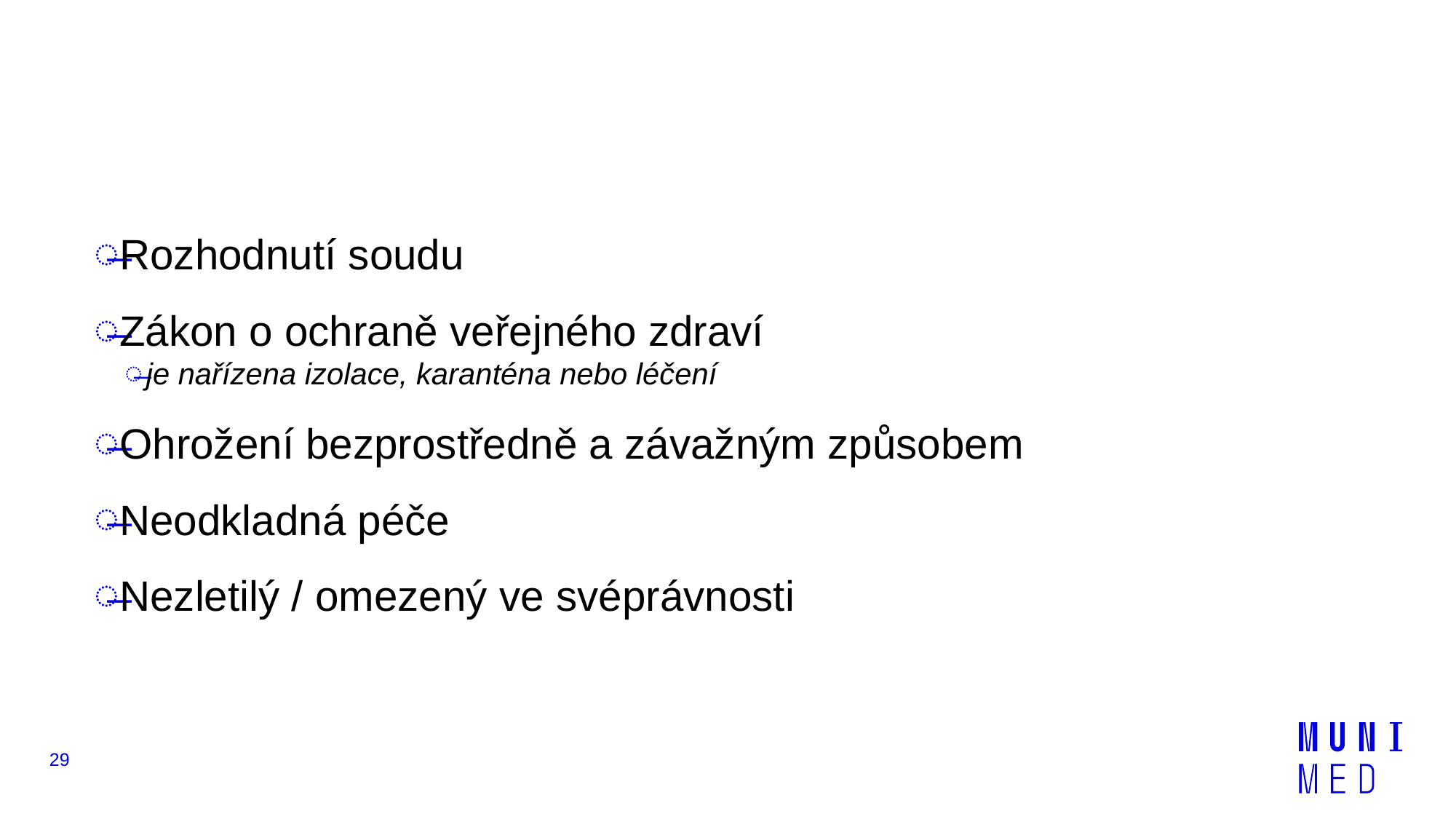

# Hospitalizace bez souhlasu

Rozhodnutí soudu
Zákon o ochraně veřejného zdraví
je nařízena izolace, karanténa nebo léčení
Ohrožení bezprostředně a závažným způsobem
Neodkladná péče
Nezletilý / omezený ve svéprávnosti

29